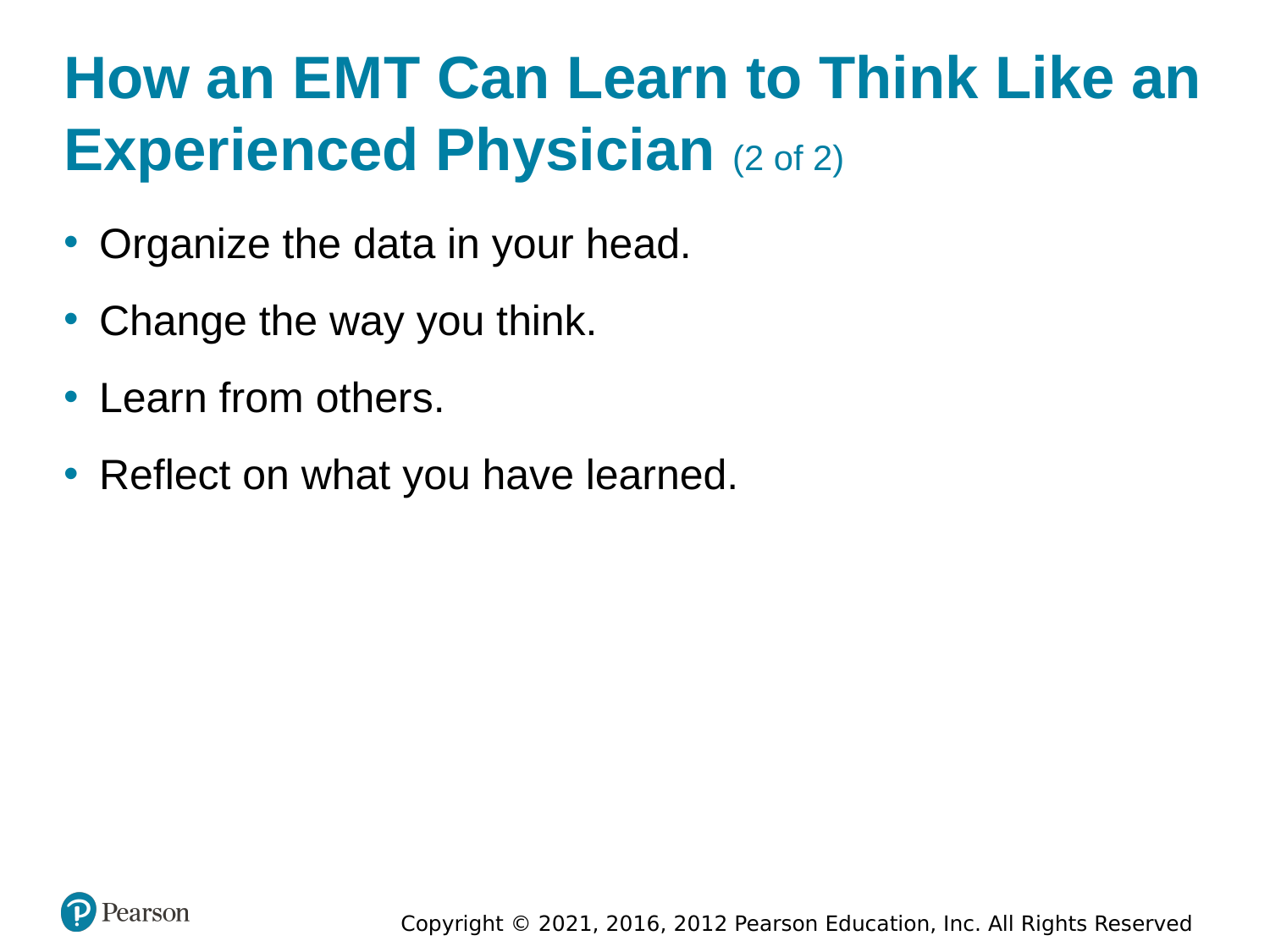

# How an E M T Can Learn to Think Like an Experienced Physician (2 of 2)
Organize the data in your head.
Change the way you think.
Learn from others.
Reflect on what you have learned.